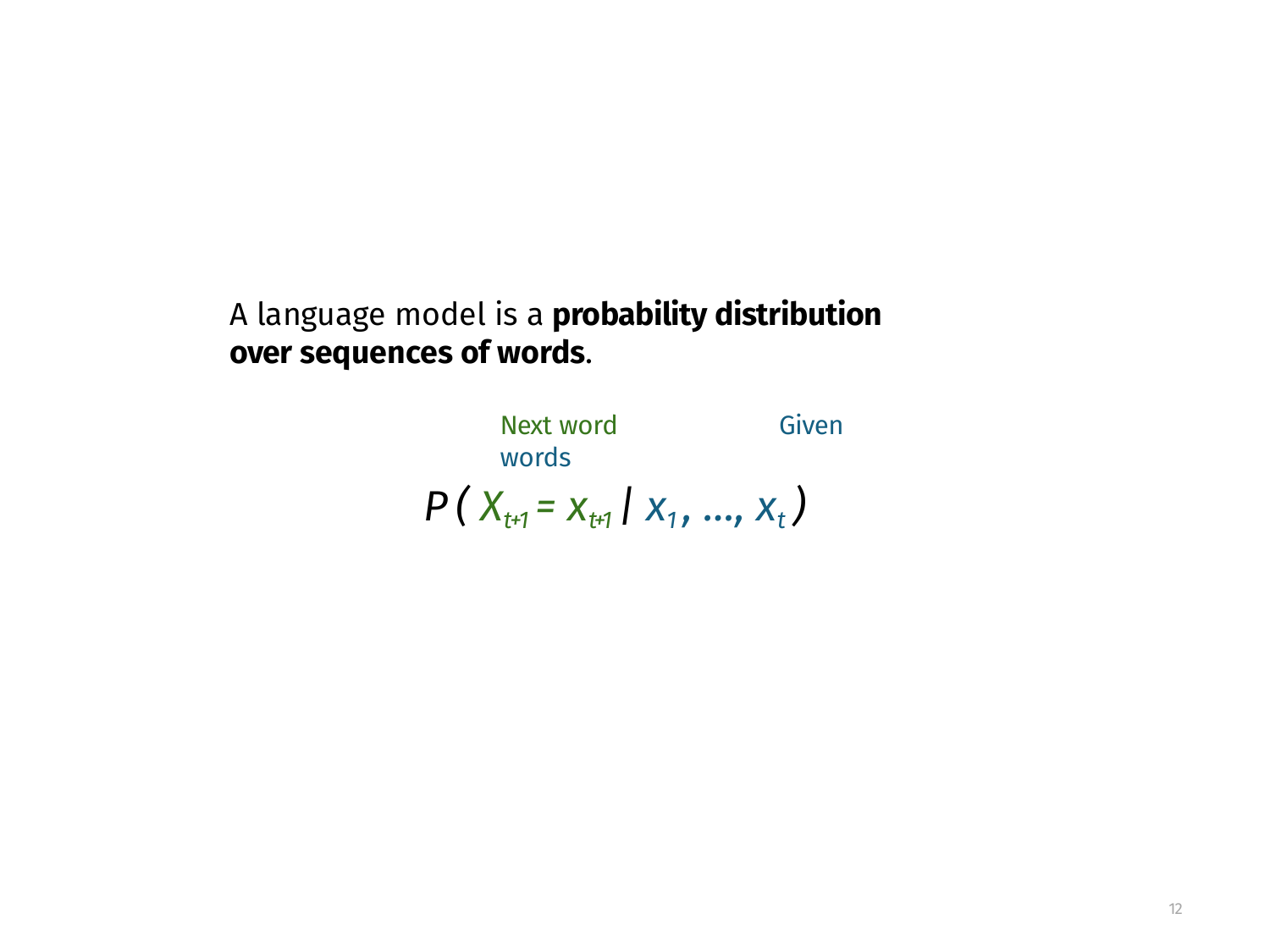

A language model is a probability distribution
over sequences of words.
Next word	Given words
P ( Xt+1 = xt+1 | x1 , …, xt )
12